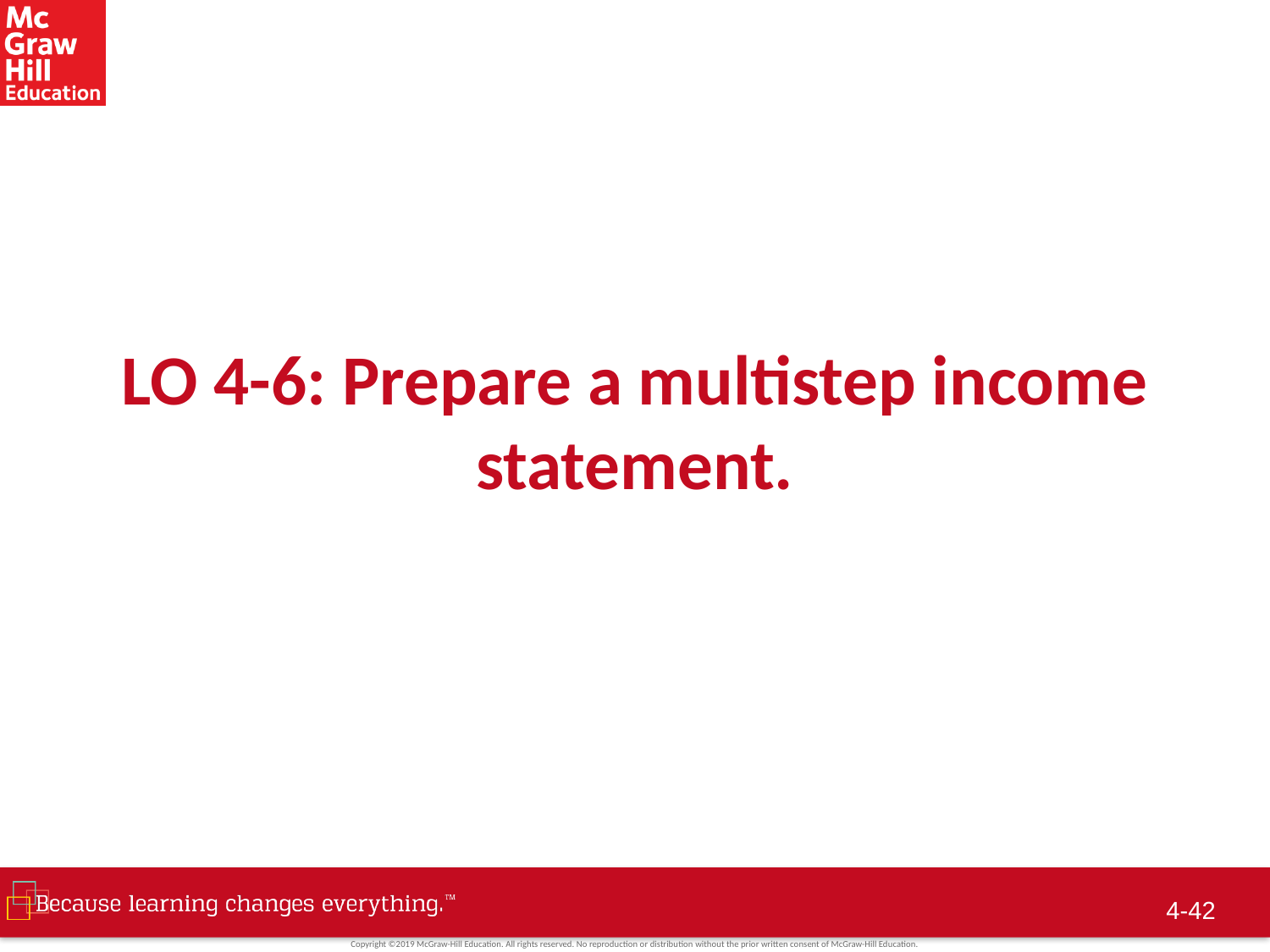

# LO 4-6: Prepare a multistep income statement.
4-42